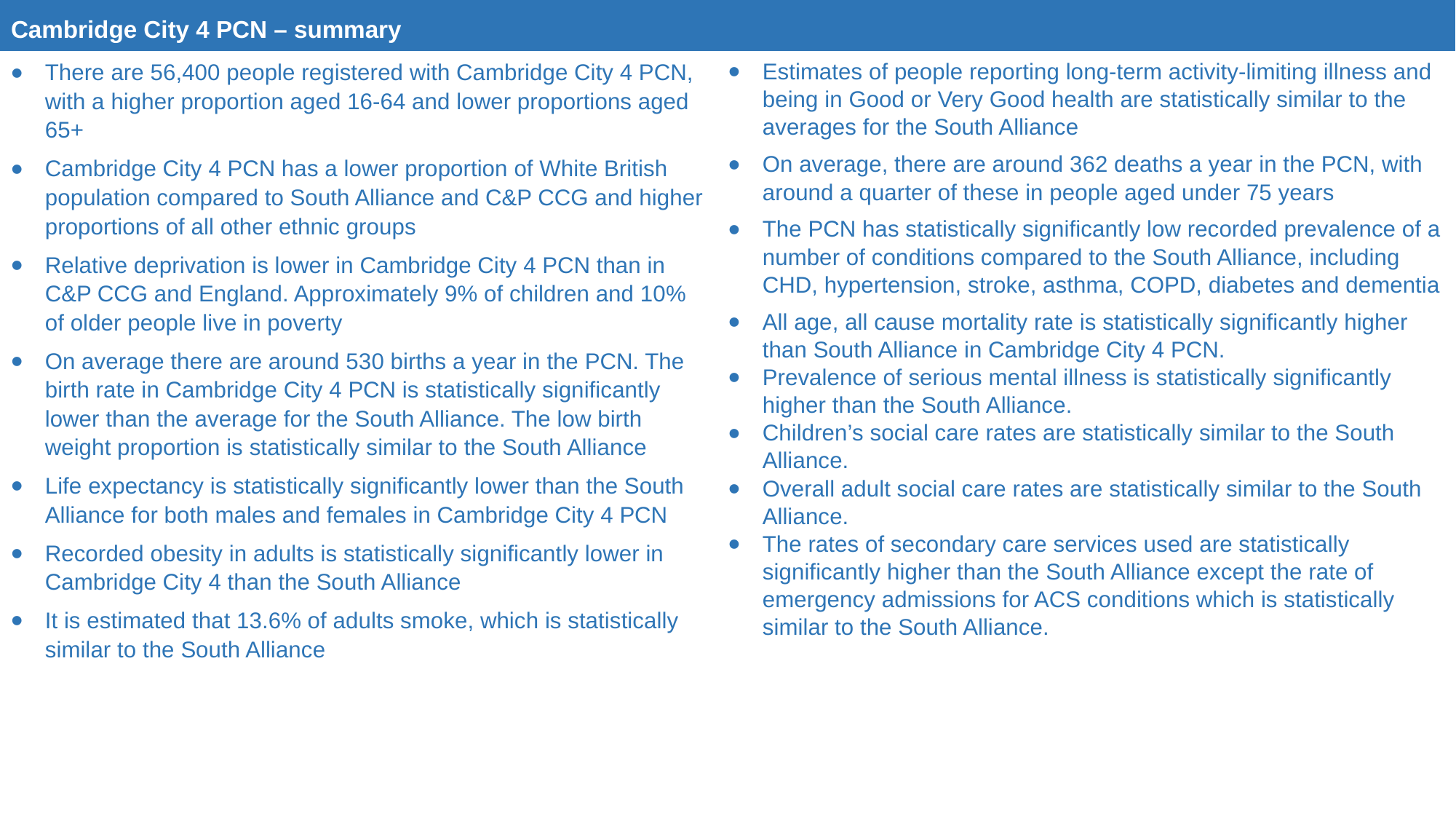

| Cambridge City 4 PCN – summary |  |
| --- | --- |
| There are 56,400 people registered with Cambridge City 4 PCN, with a higher proportion aged 16-64 and lower proportions aged 65+ Cambridge City 4 PCN has a lower proportion of White British population compared to South Alliance and C&P CCG and higher proportions of all other ethnic groups Relative deprivation is lower in Cambridge City 4 PCN than in C&P CCG and England. Approximately 9% of children and 10% of older people live in poverty On average there are around 530 births a year in the PCN. The birth rate in Cambridge City 4 PCN is statistically significantly lower than the average for the South Alliance. The low birth weight proportion is statistically similar to the South Alliance Life expectancy is statistically significantly lower than the South Alliance for both males and females in Cambridge City 4 PCN Recorded obesity in adults is statistically significantly lower in Cambridge City 4 than the South Alliance It is estimated that 13.6% of adults smoke, which is statistically similar to the South Alliance | Estimates of people reporting long-term activity-limiting illness and being in Good or Very Good health are statistically similar to the averages for the South Alliance On average, there are around 362 deaths a year in the PCN, with around a quarter of these in people aged under 75 years The PCN has statistically significantly low recorded prevalence of a number of conditions compared to the South Alliance, including CHD, hypertension, stroke, asthma, COPD, diabetes and dementia All age, all cause mortality rate is statistically significantly higher than South Alliance in Cambridge City 4 PCN. Prevalence of serious mental illness is statistically significantly higher than the South Alliance. Children’s social care rates are statistically similar to the South Alliance. Overall adult social care rates are statistically similar to the South Alliance. The rates of secondary care services used are statistically significantly higher than the South Alliance except the rate of emergency admissions for ACS conditions which is statistically similar to the South Alliance. |